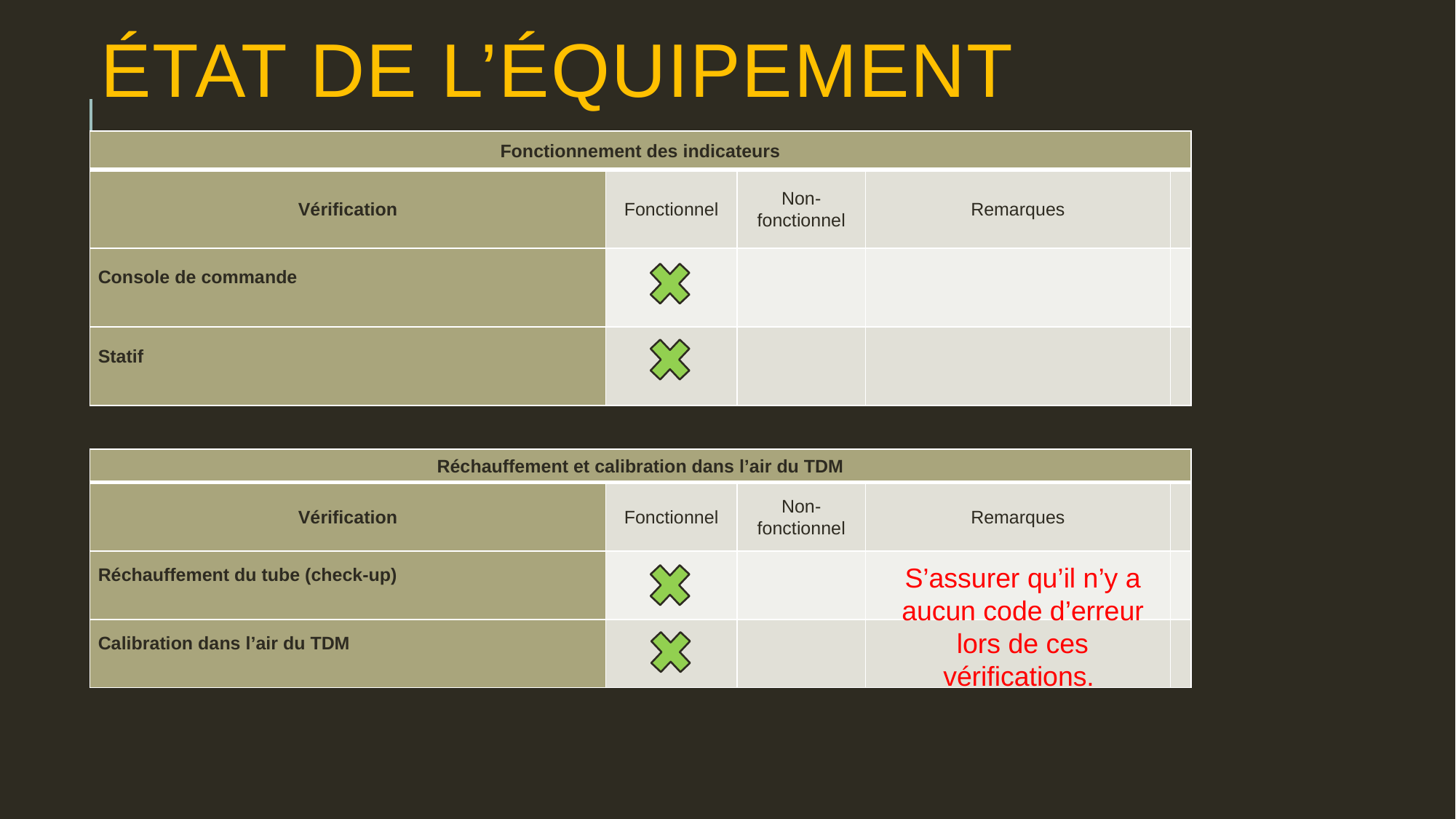

# État de l’équipement
| Fonctionnement des indicateurs |  |  |  |  |
| --- | --- | --- | --- | --- |
| Vérification | Fonctionnel | Non-fonctionnel | Remarques |  |
| Console de commande |  |  |  |  |
| Statif |  |  |  |  |

| Réchauffement et calibration dans l’air du TDM |  |  |  |  |
| --- | --- | --- | --- | --- |
| Vérification | Fonctionnel | Non-fonctionnel | Remarques |  |
| Réchauffement du tube (check-up) |  |  |  |  |
| Calibration dans l’air du TDM |  |  |  |  |

S’assurer qu’il n’y a aucun code d’erreur lors de ces vérifications.